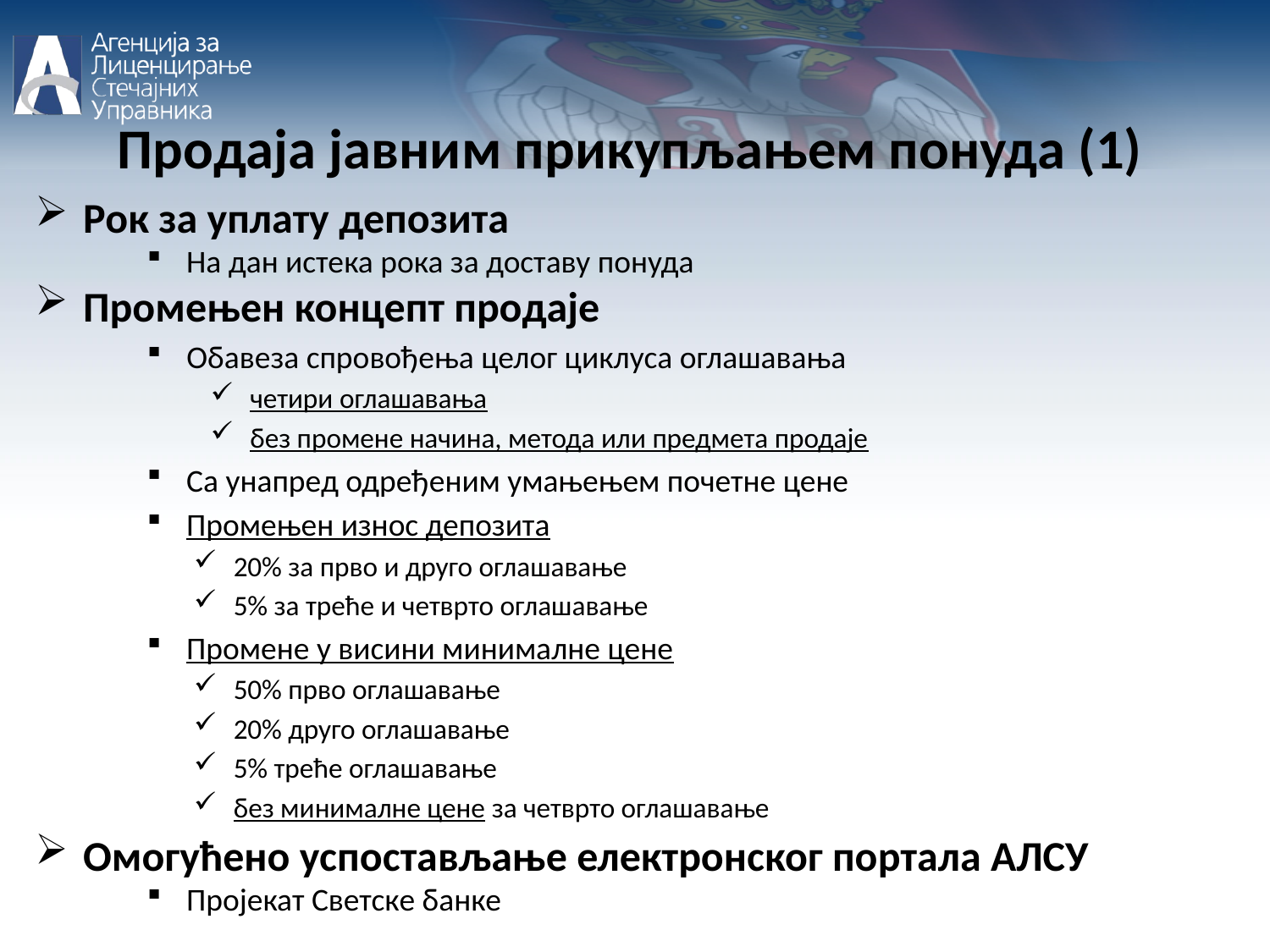

Продаја јавним прикупљањем понуда (1)
Рок за уплату депозита
На дан истека рока за доставу понуда
Промењен концепт продаје
Обавеза спровођења целог циклуса оглашавања
четири оглашавања
без промене начина, метода или предмета продаје
Са унапред одређеним умањењем почетне цене
Промењен износ депозита
20% за прво и друго оглашавање
5% за треће и четврто оглашавање
Промене у висини минималне цене
50% прво оглашавање
20% друго оглашавање
5% треће оглашавање
без минималне цене за четврто оглашавање
Омогућено успостављање електронског портала АЛСУ
Пројекат Светске банке